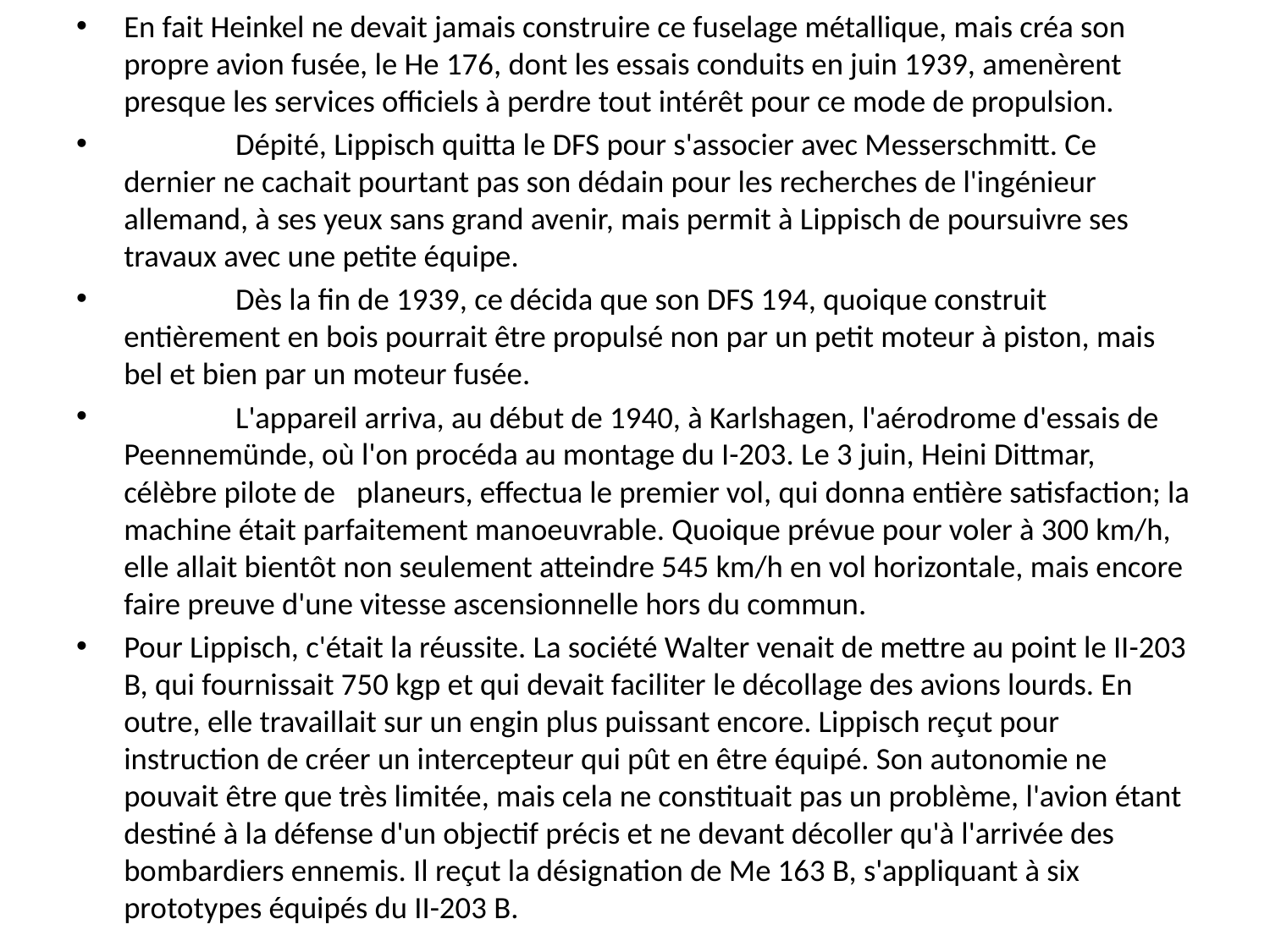

En fait Heinkel ne devait jamais construire ce fuselage métallique, mais créa son propre avion fusée, le He 176, dont les essais conduits en juin 1939, amenèrent presque les services officiels à perdre tout intérêt pour ce mode de propulsion.
                Dépité, Lippisch quitta le DFS pour s'associer avec Messerschmitt. Ce dernier ne cachait pourtant pas son dédain pour les recherches de l'ingénieur allemand, à ses yeux sans grand avenir, mais permit à Lippisch de poursuivre ses travaux avec une petite équipe.
                Dès la fin de 1939, ce décida que son DFS 194, quoique construit entièrement en bois pourrait être propulsé non par un petit moteur à piston, mais bel et bien par un moteur fusée.
                L'appareil arriva, au début de 1940, à Karlshagen, l'aérodrome d'essais de Peennemünde, où l'on procéda au montage du I-203. Le 3 juin, Heini Dittmar, célèbre pilote de   planeurs, effectua le premier vol, qui donna entière satisfaction; la machine était parfaitement manoeuvrable. Quoique prévue pour voler à 300 km/h, elle allait bientôt non seulement atteindre 545 km/h en vol horizontale, mais encore faire preuve d'une vitesse ascensionnelle hors du commun.
Pour Lippisch, c'était la réussite. La société Walter venait de mettre au point le II-203 B, qui fournissait 750 kgp et qui devait faciliter le décollage des avions lourds. En outre, elle travaillait sur un engin plus puissant encore. Lippisch reçut pour instruction de créer un intercepteur qui pût en être équipé. Son autonomie ne pouvait être que très limitée, mais cela ne constituait pas un problème, l'avion étant destiné à la défense d'un objectif précis et ne devant décoller qu'à l'arrivée des bombardiers ennemis. Il reçut la désignation de Me 163 B, s'appliquant à six prototypes équipés du II-203 B.